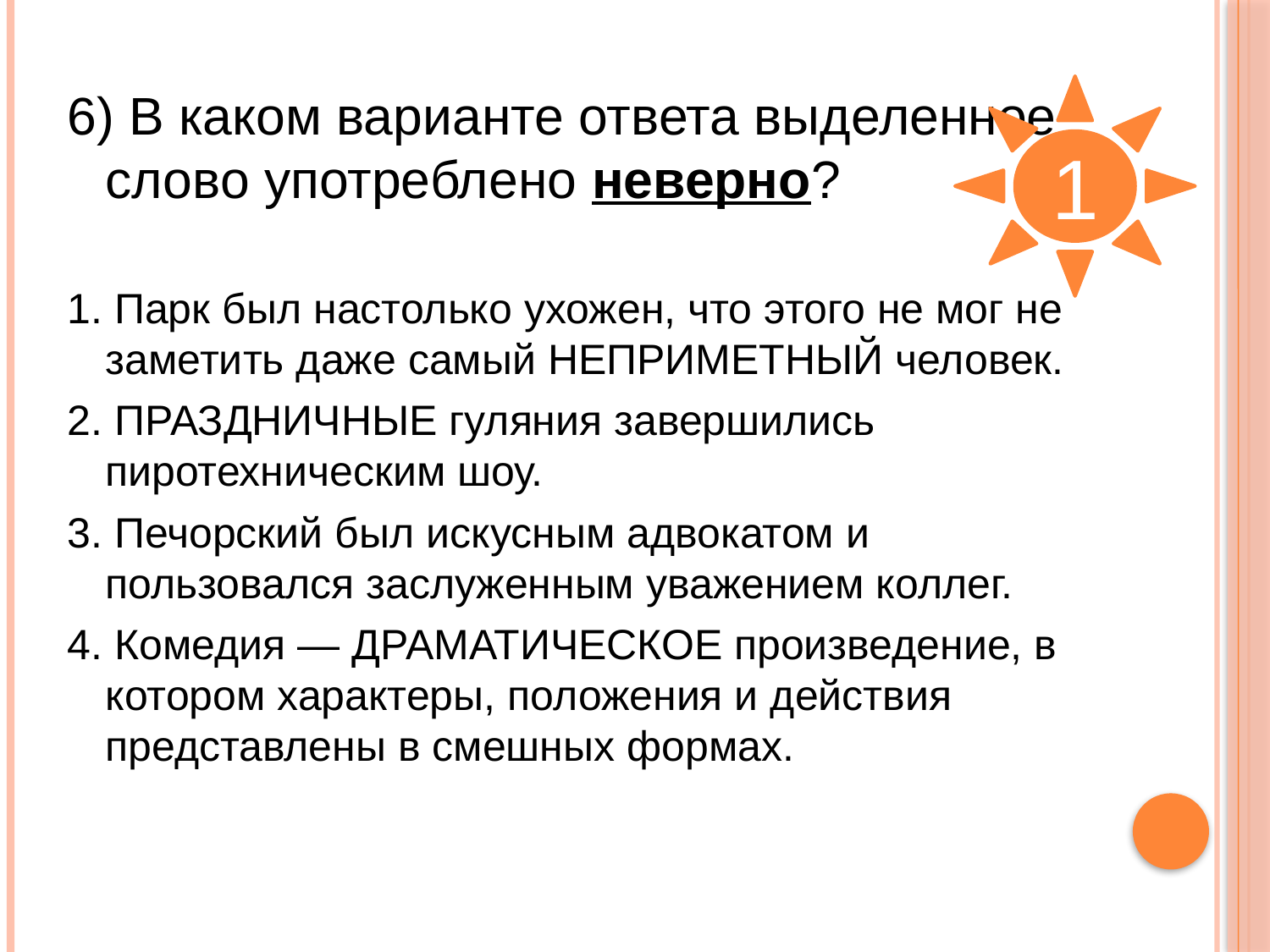

6) В каком варианте ответа выделенное слово употреблено неверно?

1. Парк был настолько ухожен, что этого не мог не заметить даже самый НЕПРИМЕТНЫЙ человек.
2. ПРАЗДНИЧНЫЕ гуляния завершились пиротехническим шоу.
3. Печорский был искусным адвокатом и пользовался заслуженным уважением коллег.
4. Комедия — ДРАМАТИЧЕСКОЕ произведение, в котором характеры, положения и действия представлены в смешных формах.
1